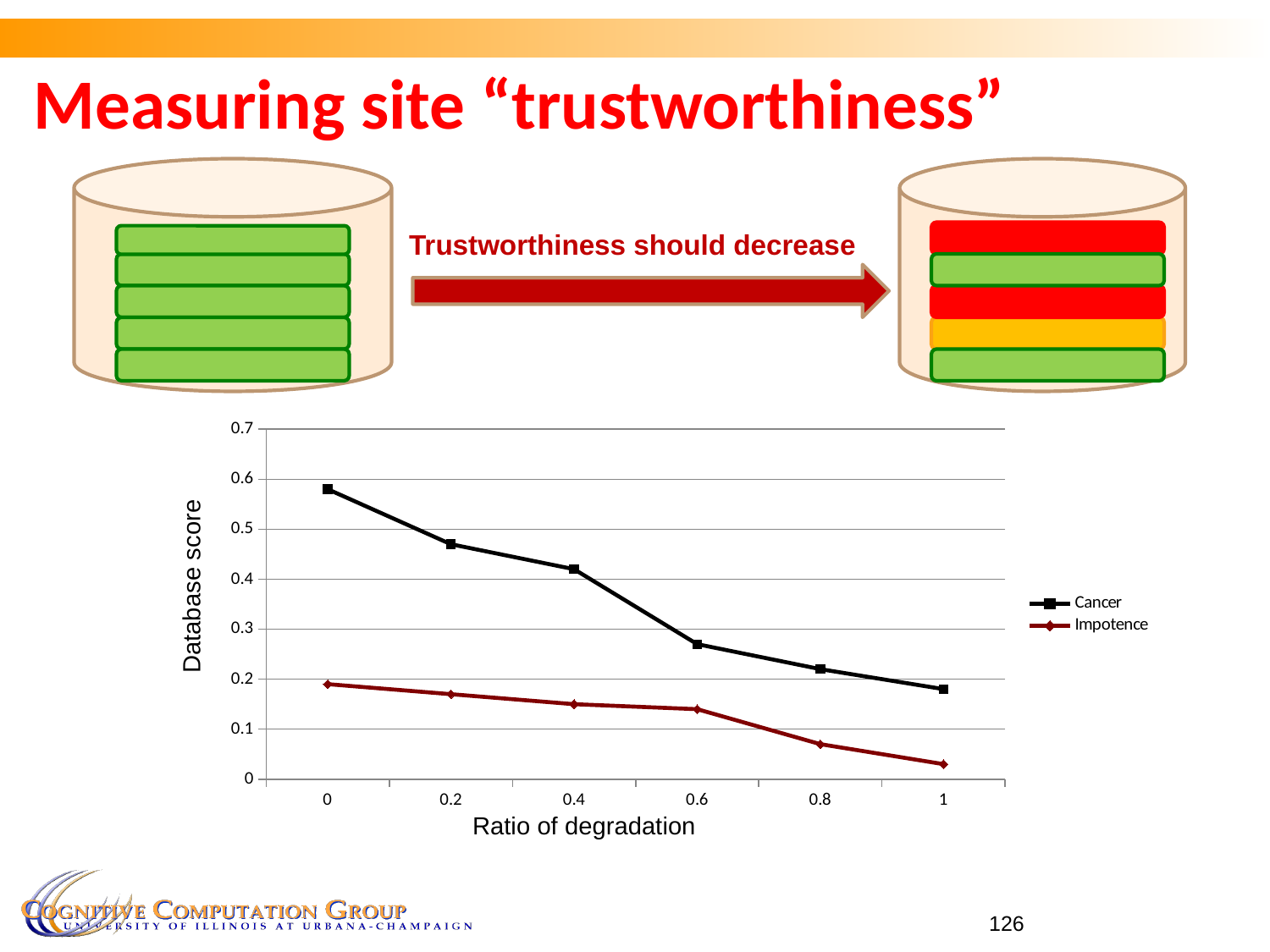

# Measuring site “trustworthiness”

Trustworthiness should decrease

### Chart

| Category | Cancer | Impotence |
|---|---|---|
| 0 | 0.58 | 0.19 |
| 0.2 | 0.47 | 0.17 |
| 0.4 | 0.42 | 0.15 |
| 0.6 | 0.27 | 0.14 |
| 0.8 | 0.22 | 0.07 |
| 1 | 0.18 | 0.03 |
Database score
Ratio of degradation
126